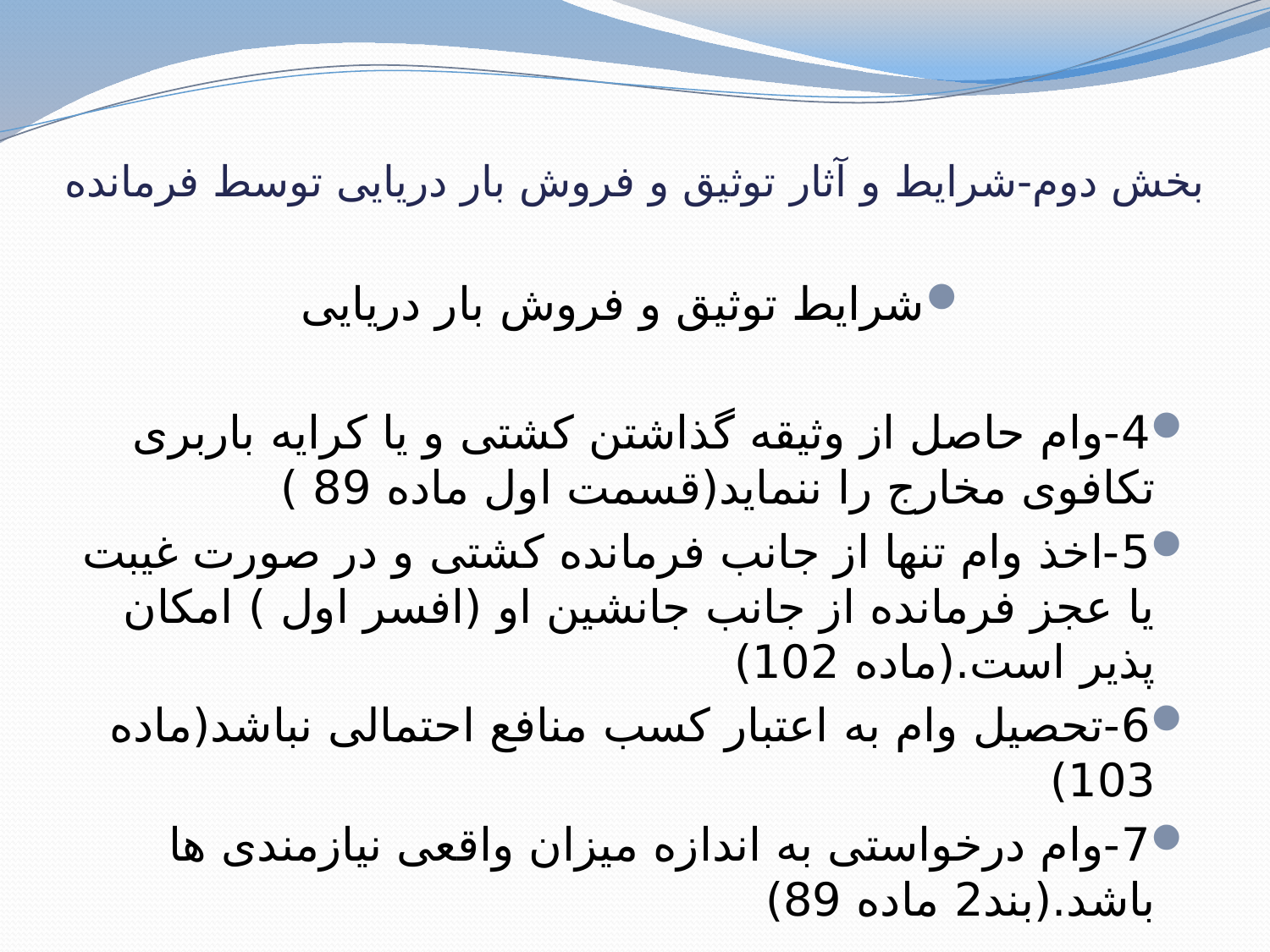

# بخش دوم-شرایط و آثار توثیق و فروش بار دریایی توسط فرمانده
شرایط توثیق و فروش بار دریایی

4-وام حاصل از وثیقه گذاشتن کشتی و یا کرایه باربری تکافوی مخارج را ننماید(قسمت اول ماده 89 )
5-اخذ وام تنها از جانب فرمانده کشتی و در صورت غیبت یا عجز فرمانده از جانب جانشین او (افسر اول ) امکان پذیر است.(ماده 102)
6-تحصیل وام به اعتبار کسب منافع احتمالی نباشد(ماده 103)
7-وام درخواستی به اندازه میزان واقعی نیازمندی ها باشد.(بند2 ماده 89)